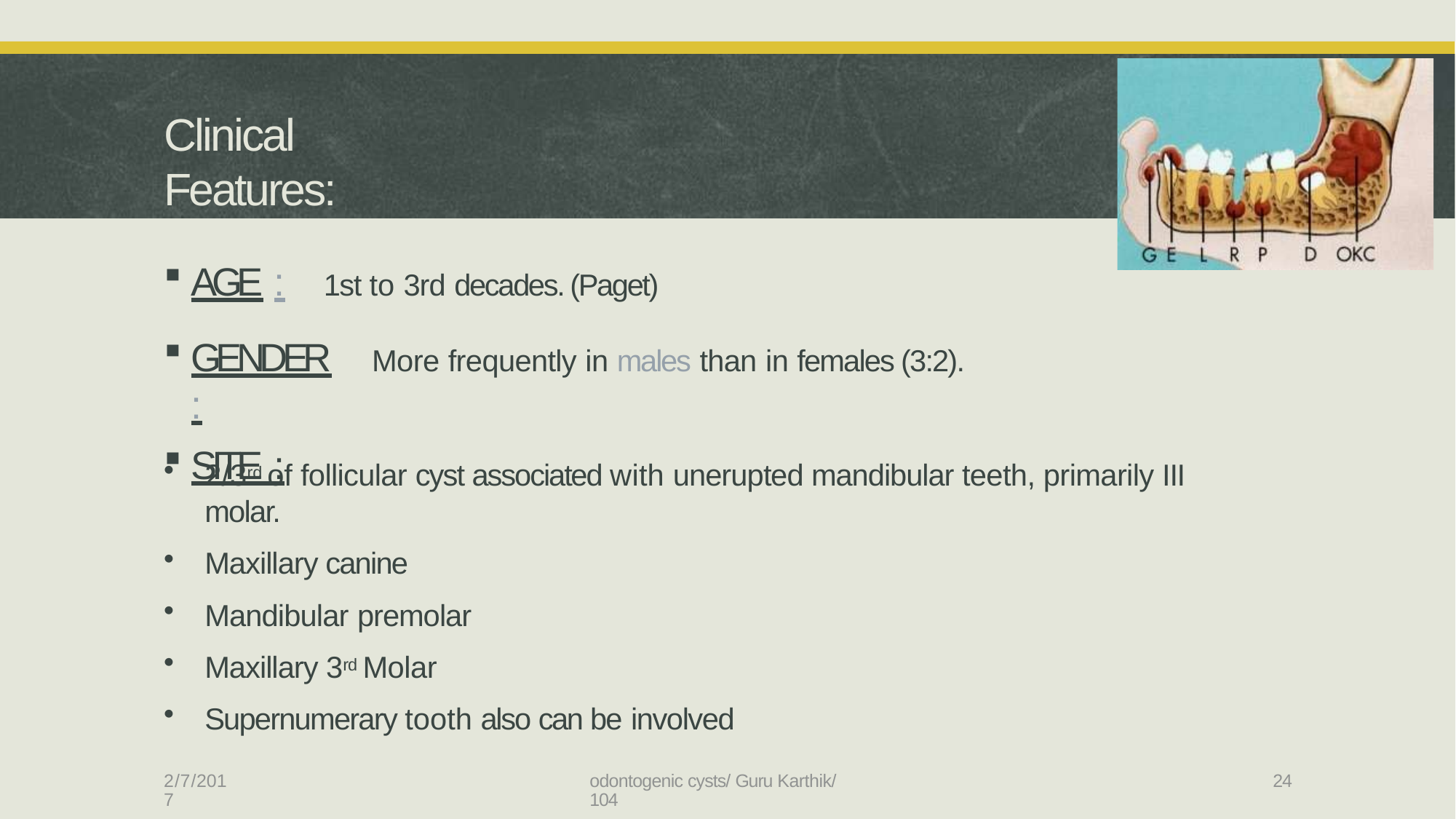

# Clinical Features:
AGE :	1st to 3rd decades. (Paget)
GENDER :
SITE :
More frequently in males than in females (3:2).
2/3rd of follicular cyst associated with unerupted mandibular teeth, primarily III molar.
Maxillary canine
Mandibular premolar
Maxillary 3rd Molar
Supernumerary tooth also can be involved
2/7/2017
odontogenic cysts/ Guru Karthik/ 104
24